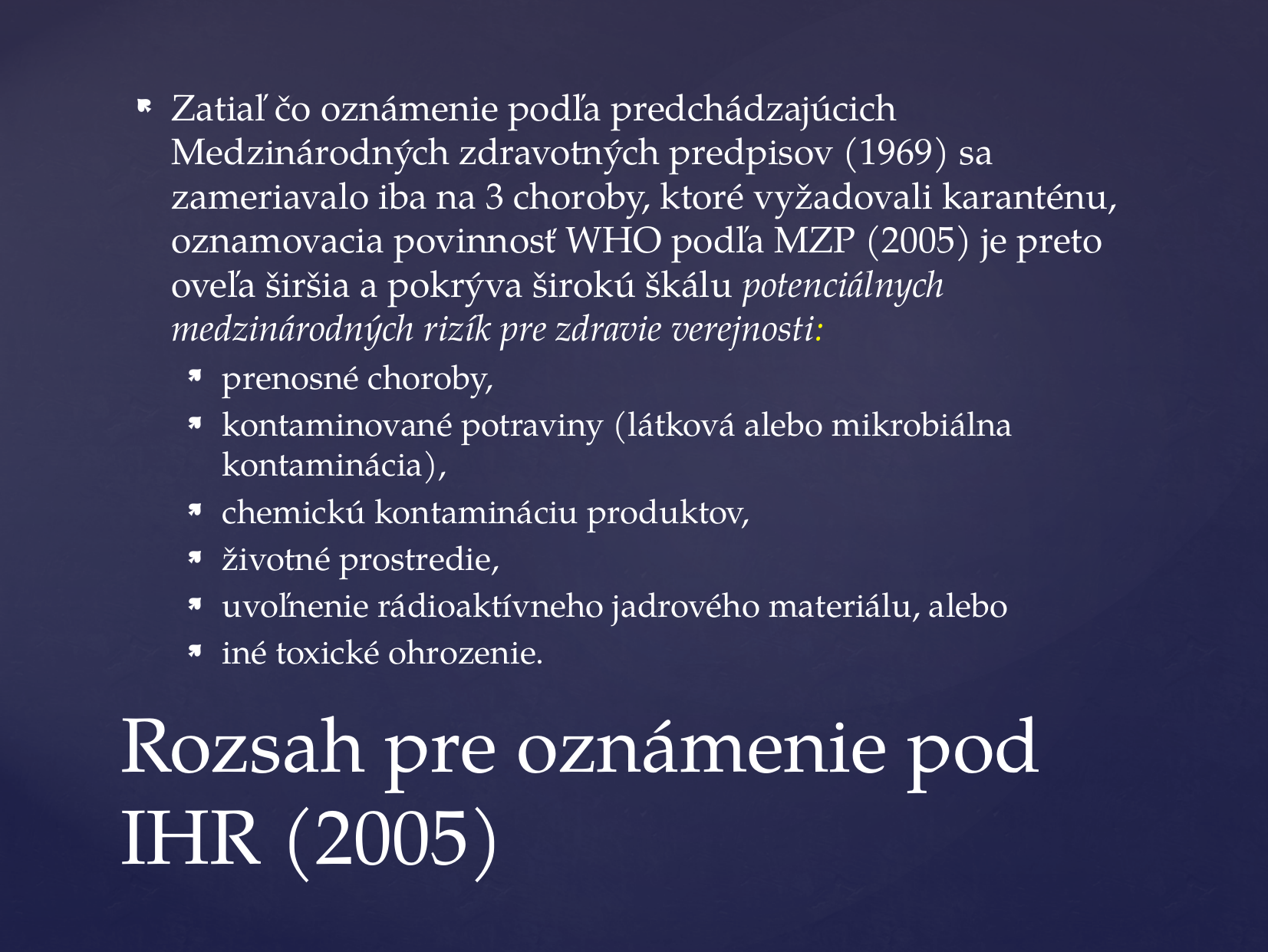

Zatiaľ čo oznámenie podľa predchádzajúcich Medzinárodných zdravotných predpisov (1969) sa zameriavalo iba na 3 choroby, ktoré vyžadovali karanténu, oznamovacia povinnosť WHO podľa MZP (2005) je preto oveľa širšia a pokrýva širokú škálu potenciálnych medzinárodných rizík pre zdravie verejnosti:
prenosné choroby,
kontaminované potraviny (látková alebo mikrobiálna kontaminácia),
chemickú kontamináciu produktov,
životné prostredie,
uvoľnenie rádioaktívneho jadrového materiálu, alebo
iné toxické ohrozenie.
# Rozsah pre oznámenie pod IHR (2005)